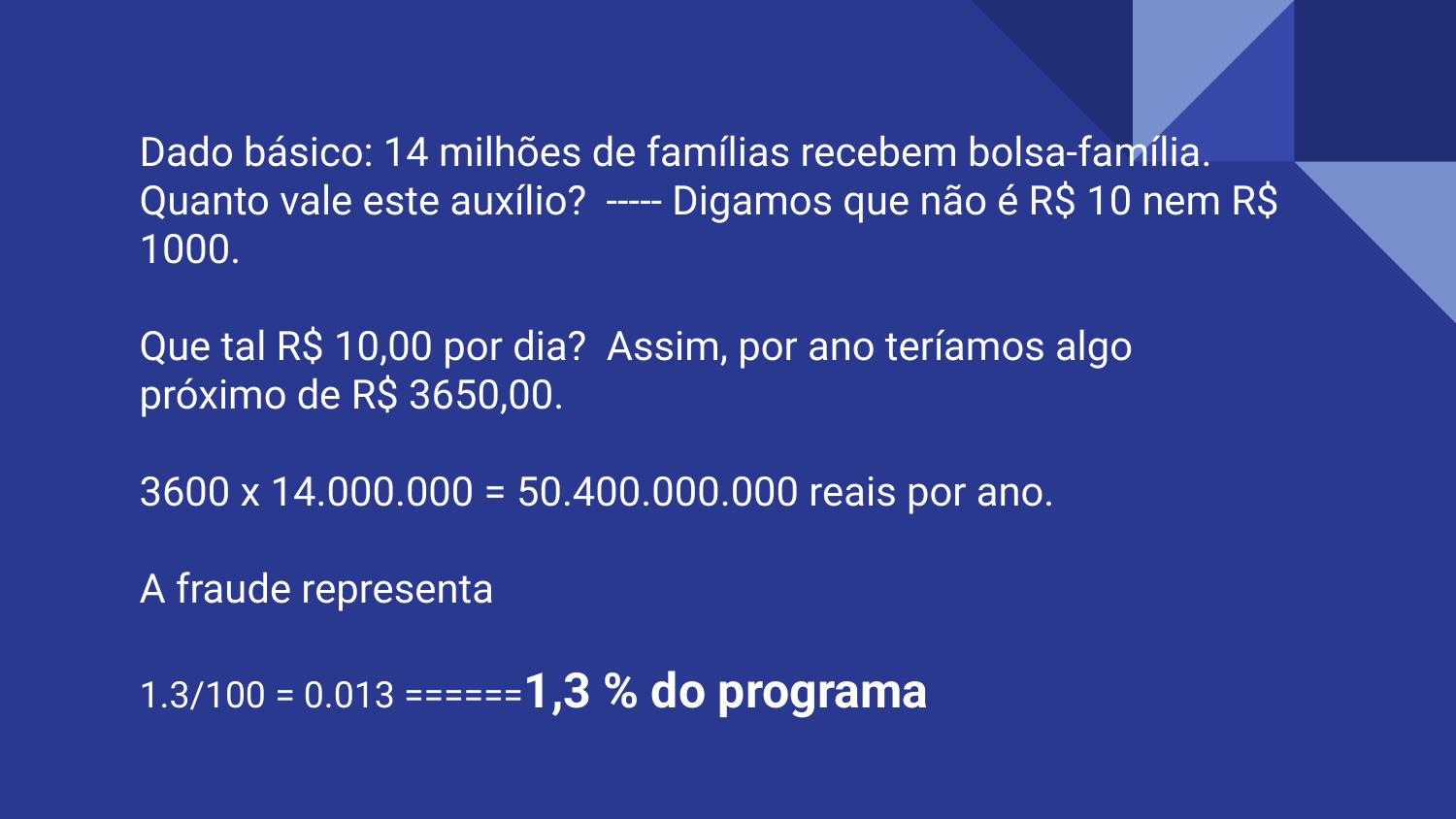

Dado básico: 14 milhões de famílias recebem bolsa-família.
Quanto vale este auxílio?  ----- Digamos que não é R$ 10 nem R$ 1000.

Que tal R$ 10,00 por dia?  Assim, por ano teríamos algo próximo de R$ 3650,00.

3600 x 14.000.000 = 50.400.000.000 reais por ano.

A fraude representa

1.3/100 = 0.013 ======1,3 % do programa